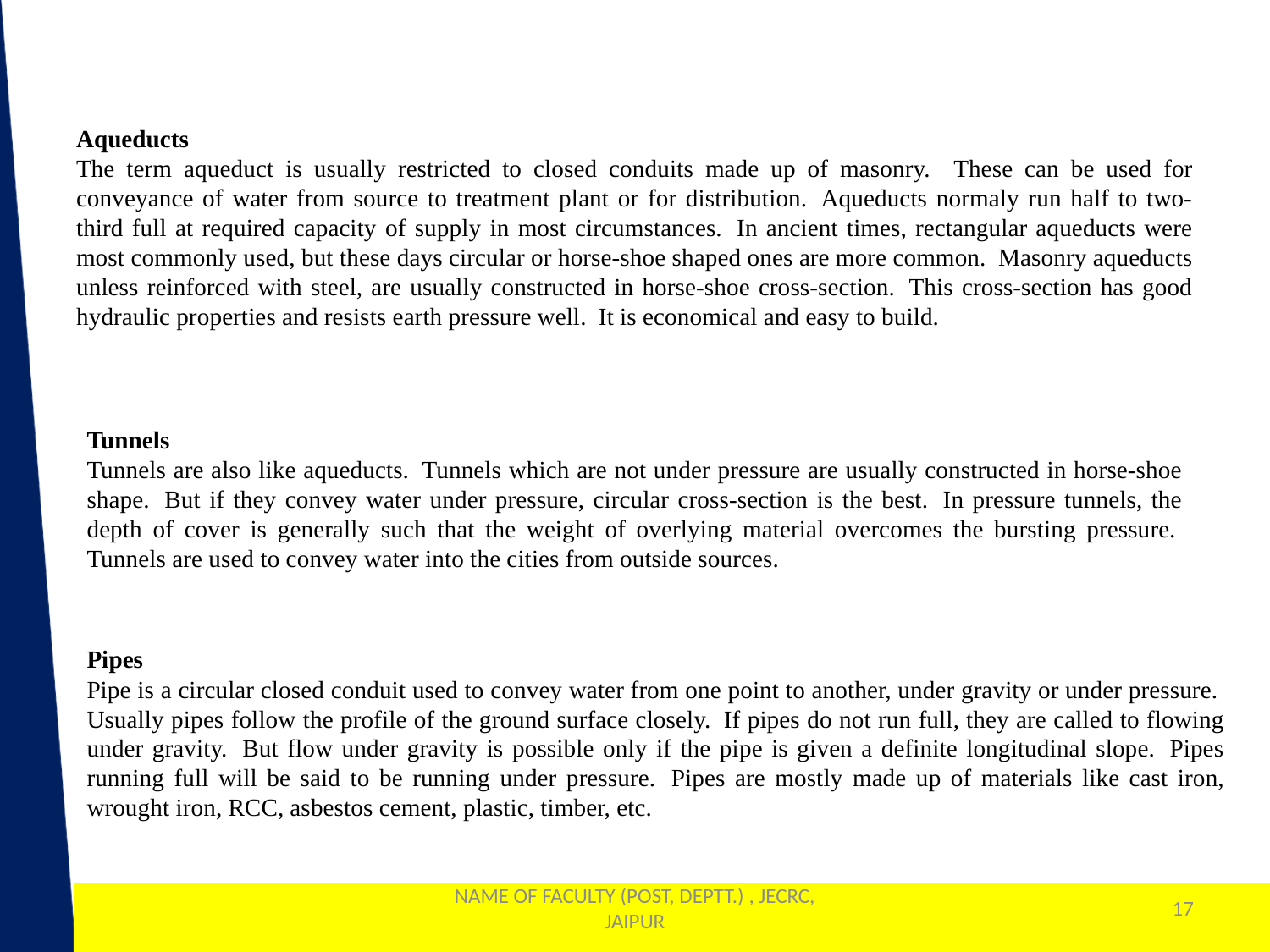

Aqueducts
The term aqueduct is usually restricted to closed conduits made up of masonry.   These can be used for conveyance of water from source to treatment plant or for distribution.  Aqueducts normaly run half to two-third full at required capacity of supply in most circumstances.  In ancient times, rectangular aqueducts were most commonly used, but these days circular or horse-shoe shaped ones are more common.  Masonry aqueducts unless reinforced with steel, are usually constructed in horse-shoe cross-section.  This cross-section has good hydraulic properties and resists earth pressure well.  It is economical and easy to build.
Tunnels
Tunnels are also like aqueducts.  Tunnels which are not under pressure are usually constructed in horse-shoe shape.  But if they convey water under pressure, circular cross-section is the best.  In pressure tunnels, the depth of cover is generally such that the weight of overlying material overcomes the bursting pressure.  Tunnels are used to convey water into the cities from outside sources.
Pipes
Pipe is a circular closed conduit used to convey water from one point to another, under gravity or under pressure.  Usually pipes follow the profile of the ground surface closely.  If pipes do not run full, they are called to flowing under gravity.  But flow under gravity is possible only if the pipe is given a definite longitudinal slope.  Pipes running full will be said to be running under pressure.  Pipes are mostly made up of materials like cast iron, wrought iron, RCC, asbestos cement, plastic, timber, etc.
NAME OF FACULTY (POST, DEPTT.) , JECRC, JAIPUR
17
1